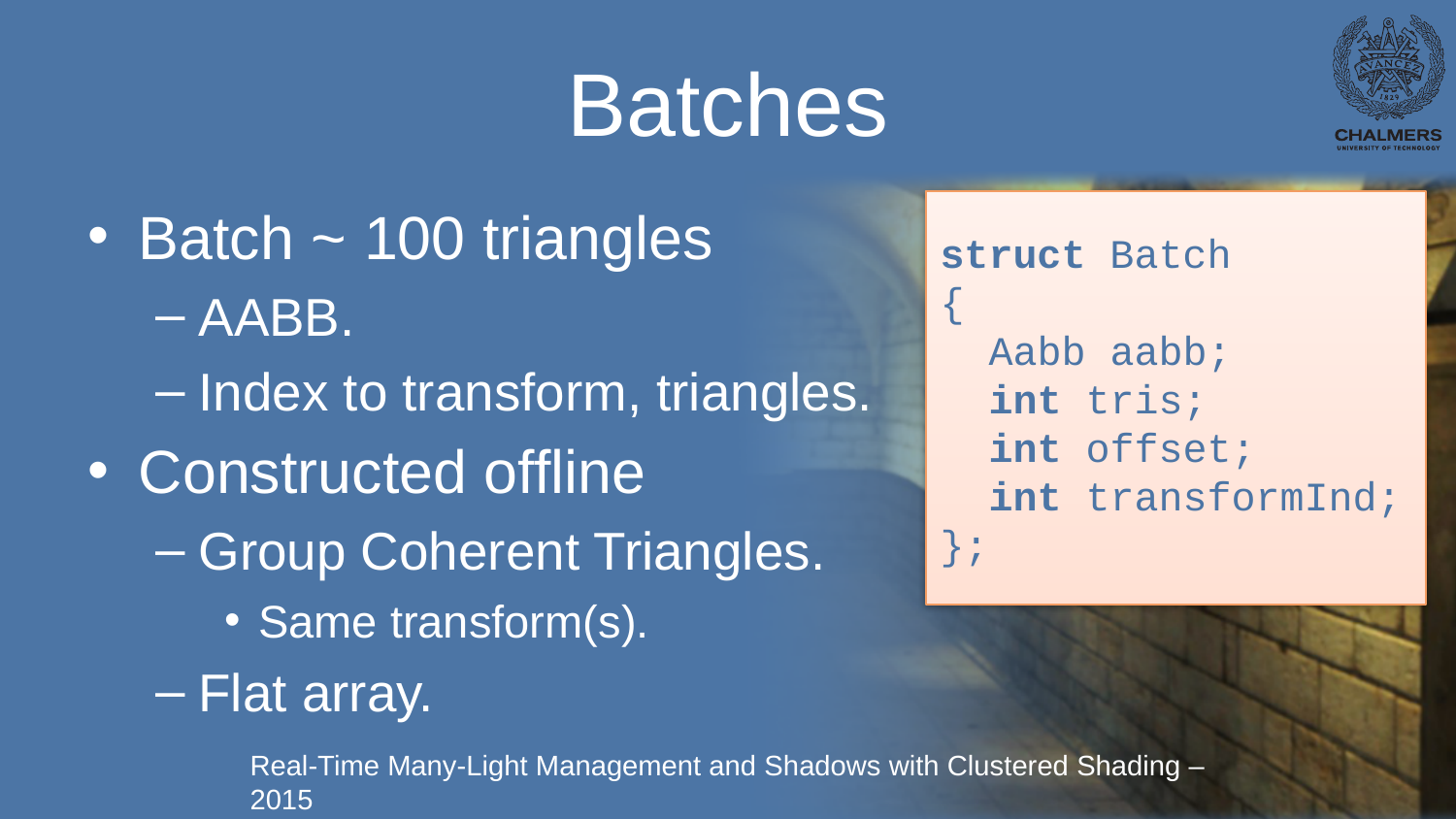

# Batches
Batch ~ 100 triangles
AABB.
Index to transform, triangles.
Constructed offline
Group Coherent Triangles.
Same transform(s).
Flat array.
struct Batch
{
  Aabb aabb;
  int tris;
  int offset;
  int transformInd;
};